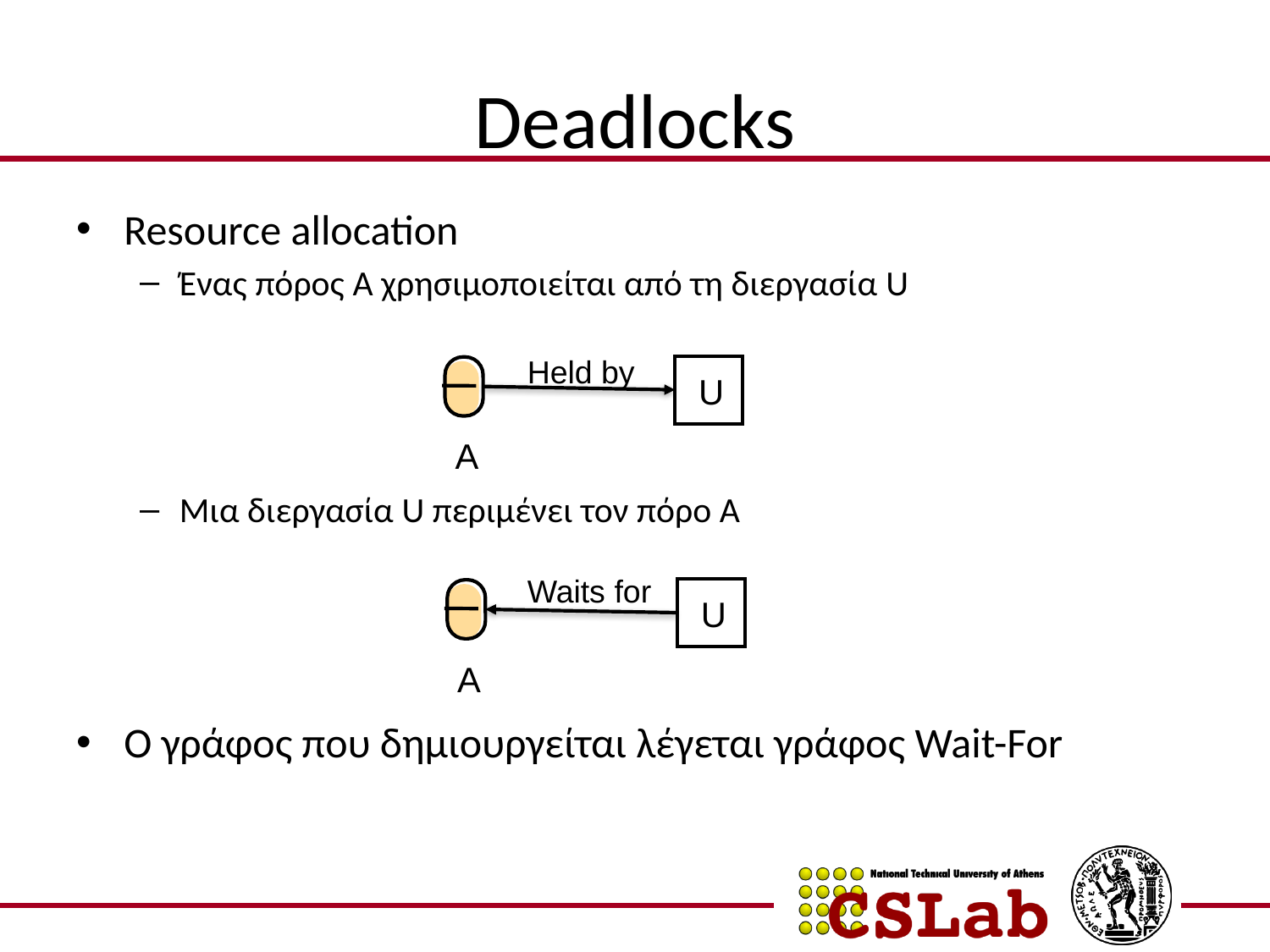

# Deadlocks
Resource allocation
Ένας πόρος A χρησιμοποιείται από τη διεργασία U

Μια διεργασία U περιμένει τον πόρο Α

O γράφος που δημιουργείται λέγεται γράφος Wait-For
Held by

U

A
Waits for

U

A